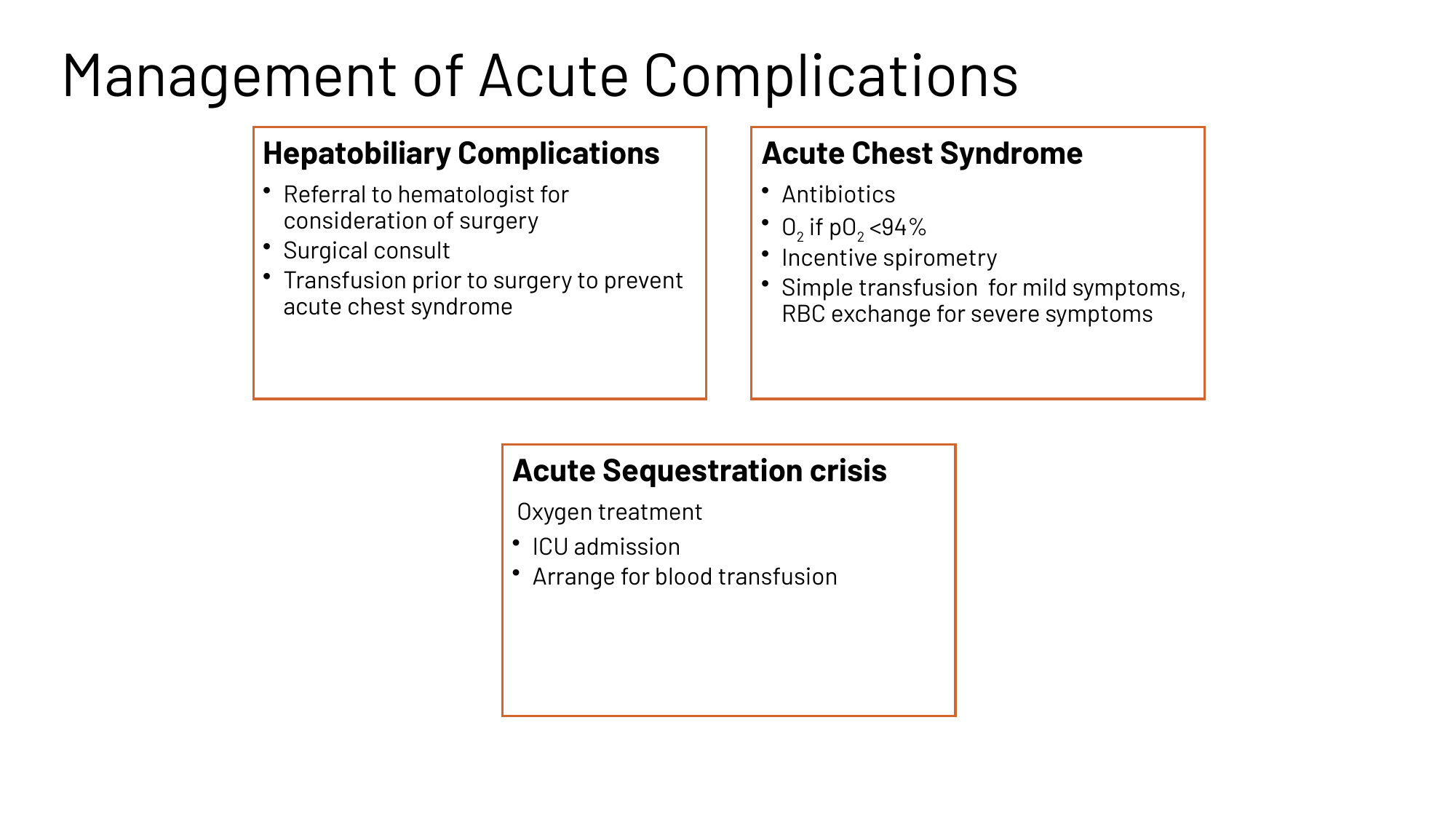

# Management of Acute Complications
Hepatobiliary Complications
Referral to hematologist for consideration of surgery
Surgical consult
Transfusion prior to surgery to prevent acute chest syndrome
Acute Chest Syndrome
Antibiotics
O2 if pO2 <94%
Incentive spirometry
Simple transfusion  for mild symptoms, RBC exchange for severe symptoms
Acute Sequestration crisis
 Oxygen treatment
ICU admission
Arrange for blood transfusion